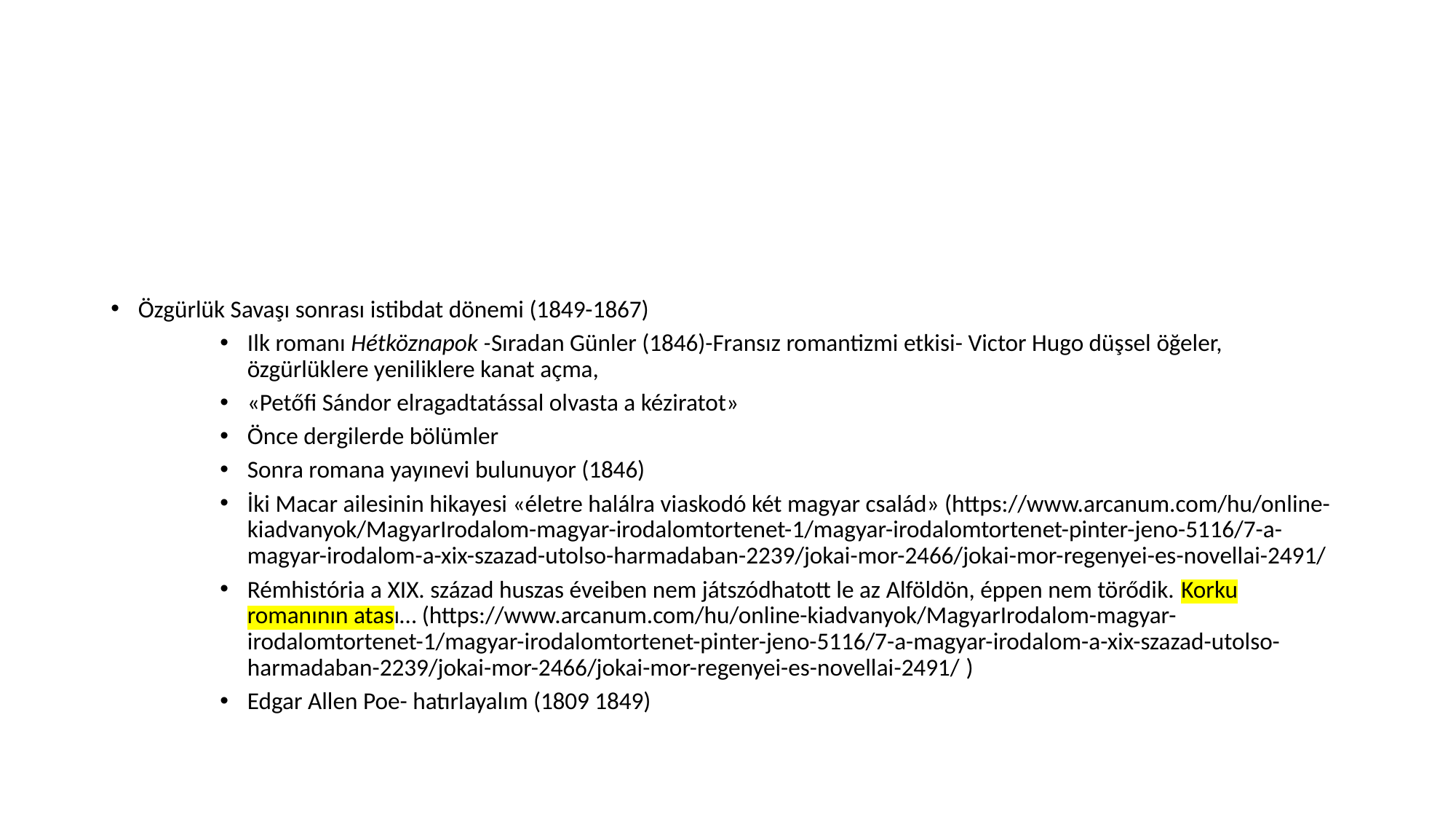

Özgürlük Savaşı sonrası istibdat dönemi (1849-1867)
Ilk romanı Hétköznapok -Sıradan Günler (1846)-Fransız romantizmi etkisi- Victor Hugo düşsel öğeler, özgürlüklere yeniliklere kanat açma,
«Petőfi Sándor elragadtatással olvasta a kéziratot»
Önce dergilerde bölümler
Sonra romana yayınevi bulunuyor (1846)
İki Macar ailesinin hikayesi «életre halálra viaskodó két magyar család» (https://www.arcanum.com/hu/online-kiadvanyok/MagyarIrodalom-magyar-irodalomtortenet-1/magyar-irodalomtortenet-pinter-jeno-5116/7-a-magyar-irodalom-a-xix-szazad-utolso-harmadaban-2239/jokai-mor-2466/jokai-mor-regenyei-es-novellai-2491/
Rémhistória a XIX. század huszas éveiben nem játszódhatott le az Alföldön, éppen nem törődik. Korku romanının atası… (https://www.arcanum.com/hu/online-kiadvanyok/MagyarIrodalom-magyar-irodalomtortenet-1/magyar-irodalomtortenet-pinter-jeno-5116/7-a-magyar-irodalom-a-xix-szazad-utolso-harmadaban-2239/jokai-mor-2466/jokai-mor-regenyei-es-novellai-2491/ )
Edgar Allen Poe- hatırlayalım (1809 1849)